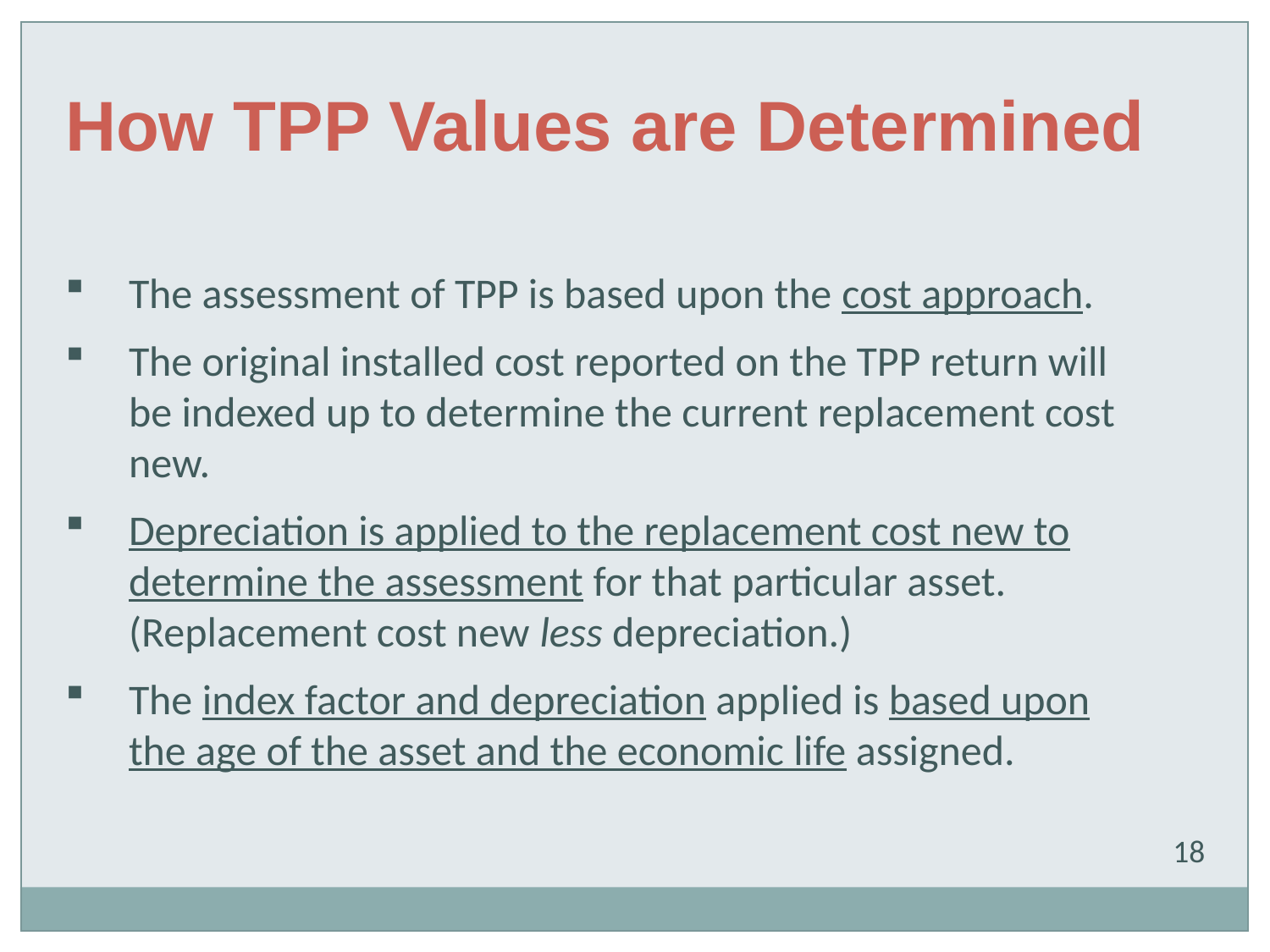

How TPP Values are Determined

The assessment of TPP is based upon the cost approach.

The original installed cost reported on the TPP return will be indexed up to determine the current replacement cost new.

Depreciation is applied to the replacement cost new to determine the assessment for that particular asset.  (Replacement cost new less depreciation.)

The index factor and depreciation applied is based upon the age of the asset and the economic life assigned.

18